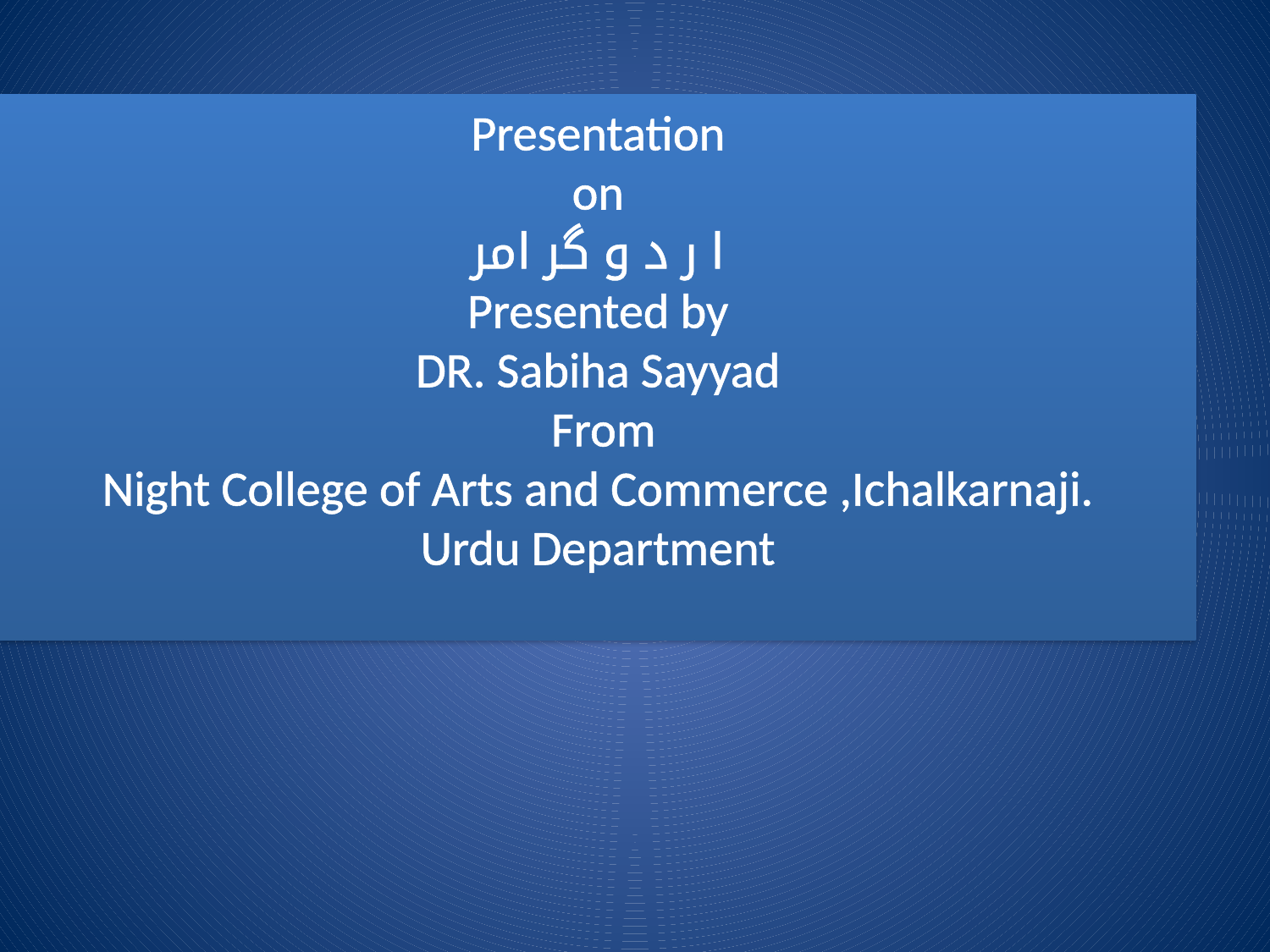

Presentation
on
ا ر د و گر امر
Presented by
DR. Sabiha Sayyad
 From
Night College of Arts and Commerce ,Ichalkarnaji.
Urdu Department